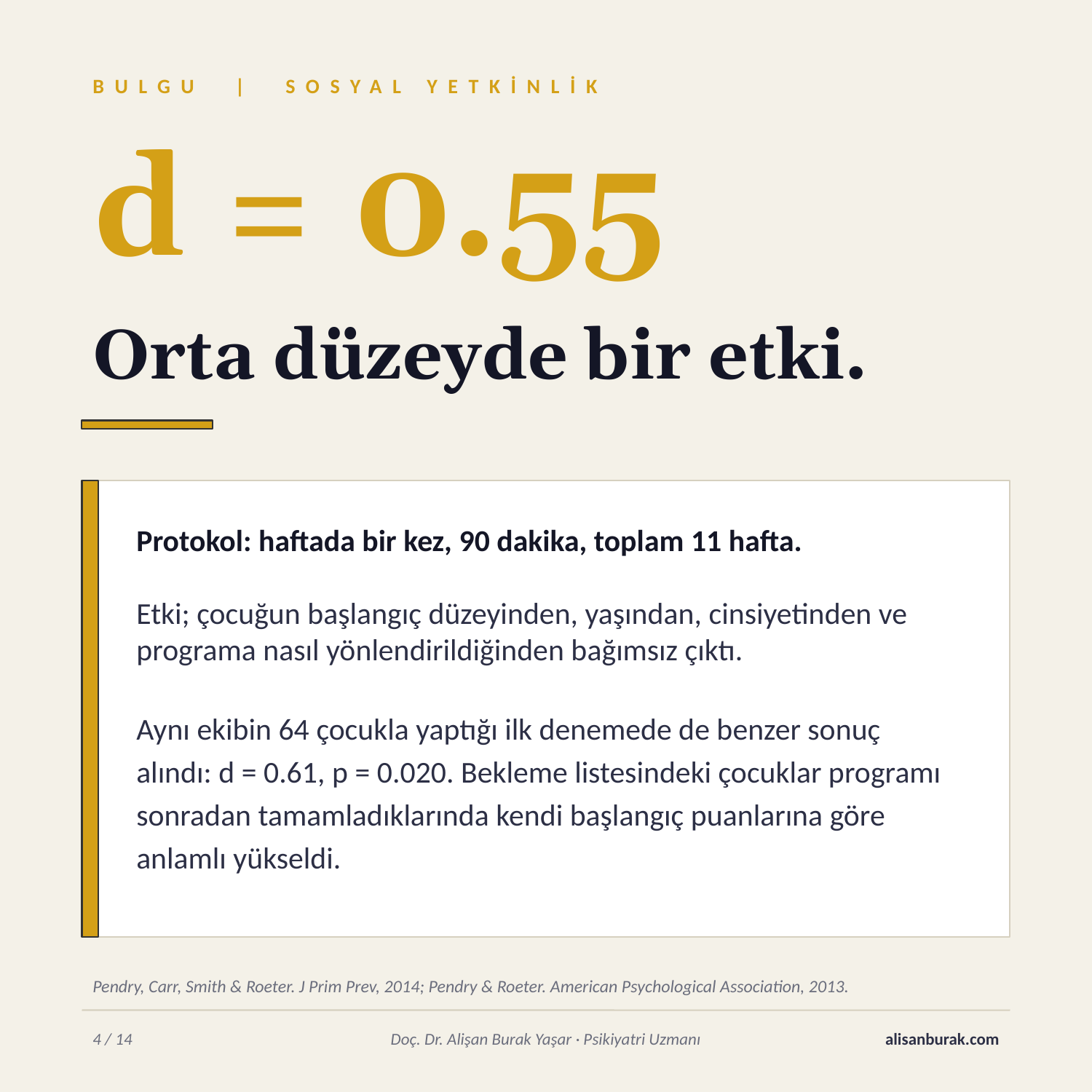

BULGU  |  SOSYAL YETKİNLİK
d = 0.55
Orta düzeyde bir etki.

Protokol: haftada bir kez, 90 dakika, toplam 11 hafta.

Etki; çocuğun başlangıç düzeyinden, yaşından, cinsiyetinden ve programa nasıl yönlendirildiğinden bağımsız çıktı.

Aynı ekibin 64 çocukla yaptığı ilk denemede de benzer sonuç alındı: d = 0.61, p = 0.020. Bekleme listesindeki çocuklar programı sonradan tamamladıklarında kendi başlangıç puanlarına göre anlamlı yükseldi.
Pendry, Carr, Smith & Roeter. J Prim Prev, 2014; Pendry & Roeter. American Psychological Association, 2013.

4 / 14
Doç. Dr. Alişan Burak Yaşar · Psikiyatri Uzmanı
alisanburak.com